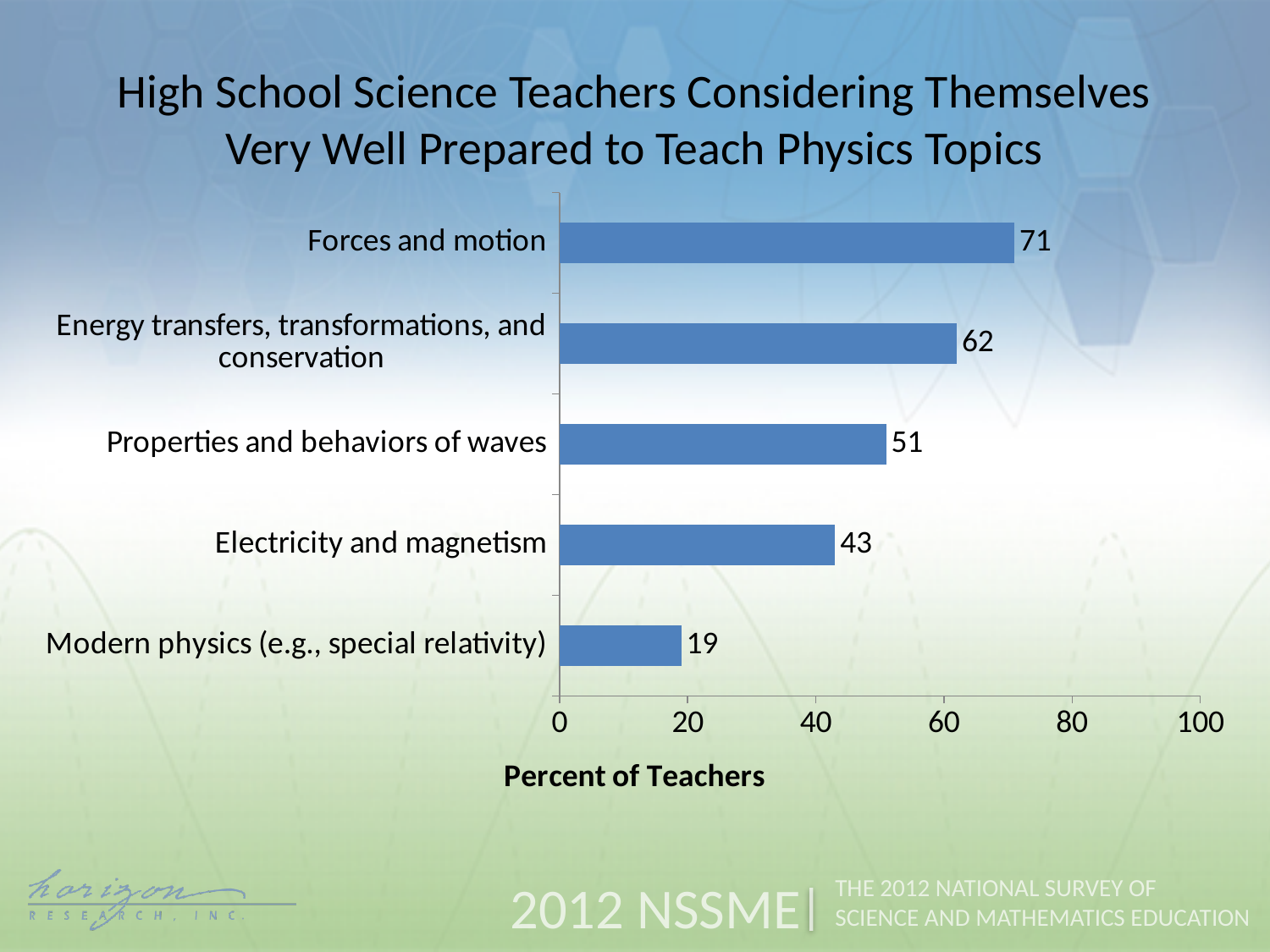

High School Science Teachers Considering Themselves Very Well Prepared to Teach Physics Topics

### Chart

| Category | High School |
|---|---|
| Modern physics (e.g., special relativity) | 19.0 |
| Electricity and magnetism | 43.0 |
| Properties and behaviors of waves | 51.0 |
| Energy transfers, transformations, and conservation | 62.0 |
| Forces and motion | 71.0 |